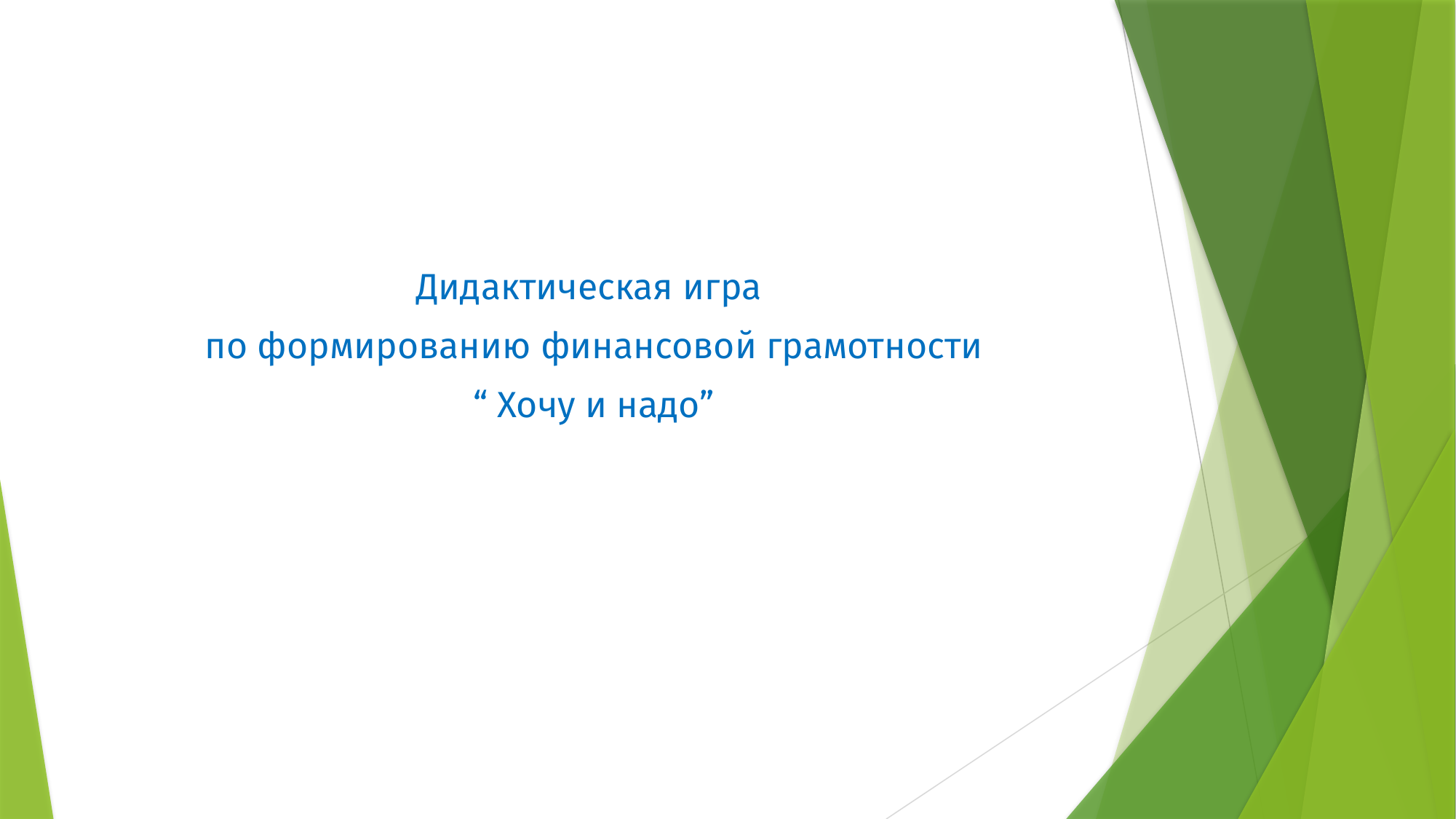

#
Дидактическая игра
по формированию финансовой грамотности
“ Хочу и надо”